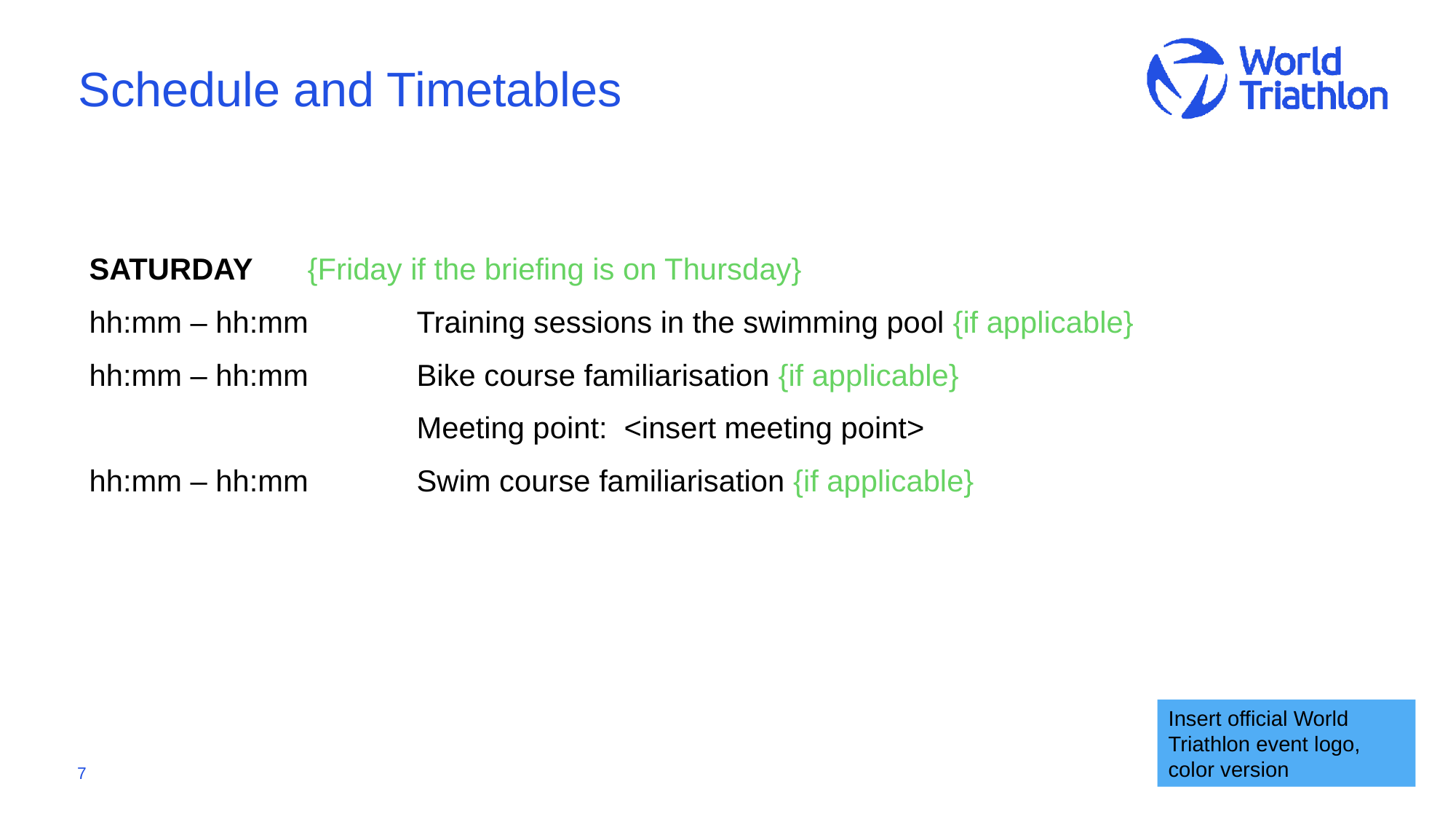

# Schedule and Timetables
SATURDAY	{Friday if the briefing is on Thursday}
hh:mm – hh:mm 	Training sessions in the swimming pool {if applicable}
hh:mm – hh:mm	Bike course familiarisation {if applicable}
			Meeting point:  <insert meeting point>
hh:mm – hh:mm	Swim course familiarisation {if applicable}
Insert official World Triathlon event logo,
color version
7